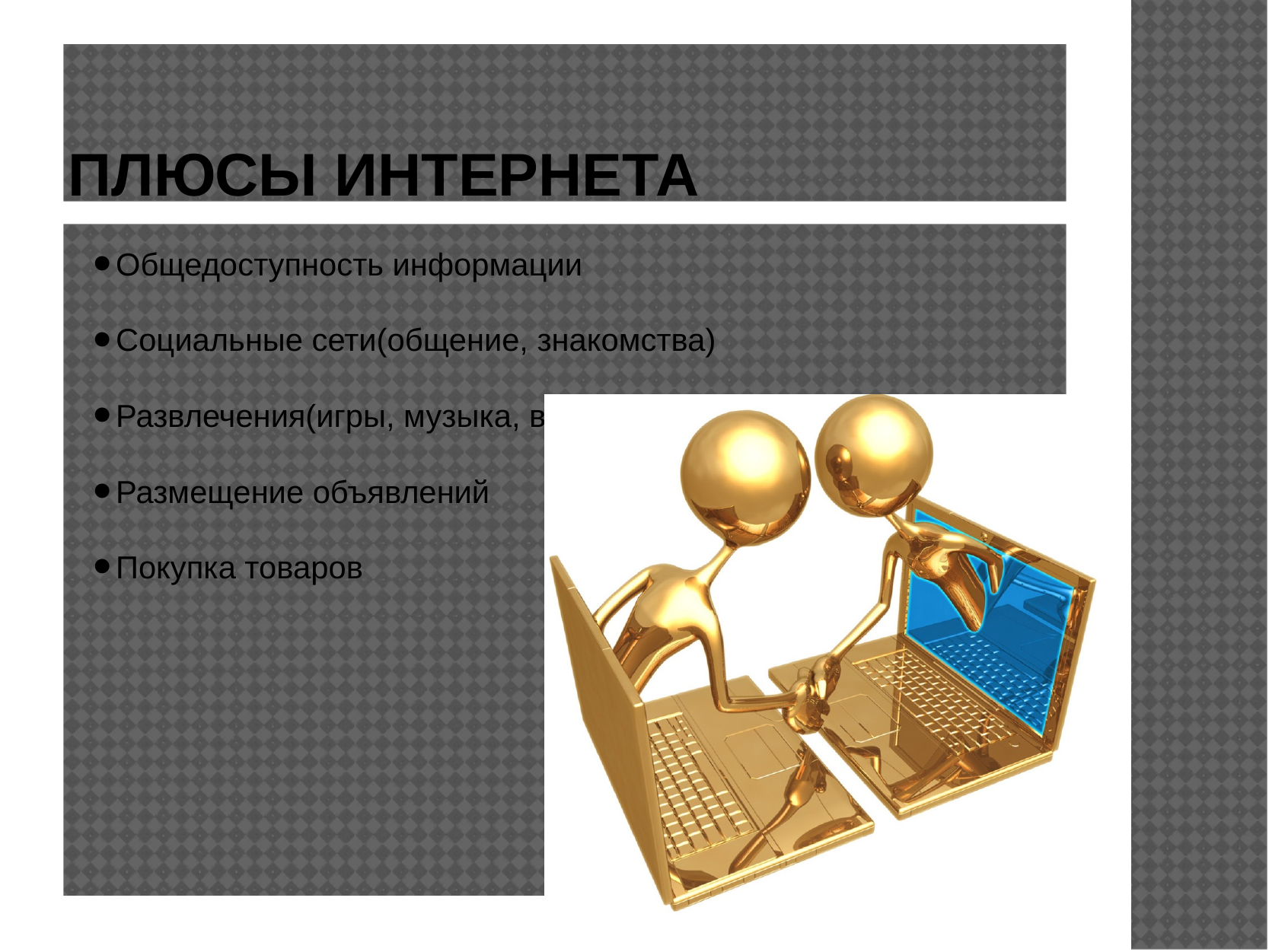

# ПЛЮСЫ ИНТЕРНЕТА

Общедоступность информации
Социальные сети(общение, знакомства)
Развлечения(игры, музыка, видио и т.д.)
Размещение объявлений
Покупка товаров